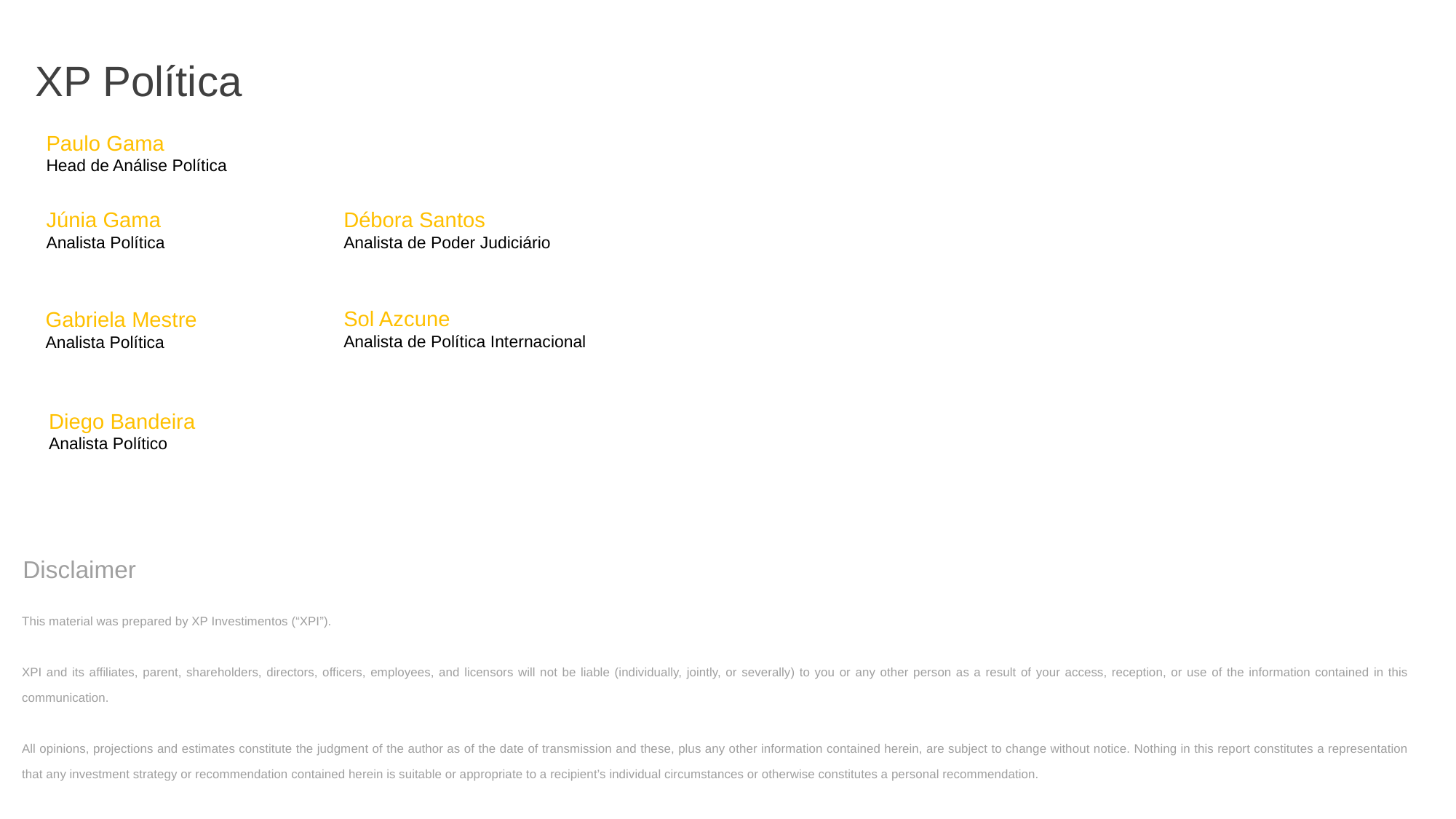

XP Política
Paulo Gama
Head de Análise Política

Débora Santos
Analista de Poder Judiciário

Júnia Gama
Analista Política

Sol Azcune
Analista de Política Internacional

Gabriela Mestre
Analista Política

Diego Bandeira
Analista Político

Disclaimer
This material was prepared by XP Investimentos (“XPI”).

XPI and its affiliates, parent, shareholders, directors, officers, employees, and licensors will not be liable (individually, jointly, or severally) to you or any other person as a result of your access, reception, or use of the information contained in this communication.

All opinions, projections and estimates constitute the judgment of the author as of the date of transmission and these, plus any other information contained herein, are subject to change without notice. Nothing in this report constitutes a representation that any investment strategy or recommendation contained herein is suitable or appropriate to a recipient’s individual circumstances or otherwise constitutes a personal recommendation.

This report is published solely for information purposes, it does not constitute an advertisement and is not to be construed as a solicitation or an offer to buy or sell any securities or related financial instruments. This material (including any attachments) is confidential, may contain proprietary or privileged information and is intended for the named recipient(s) only.